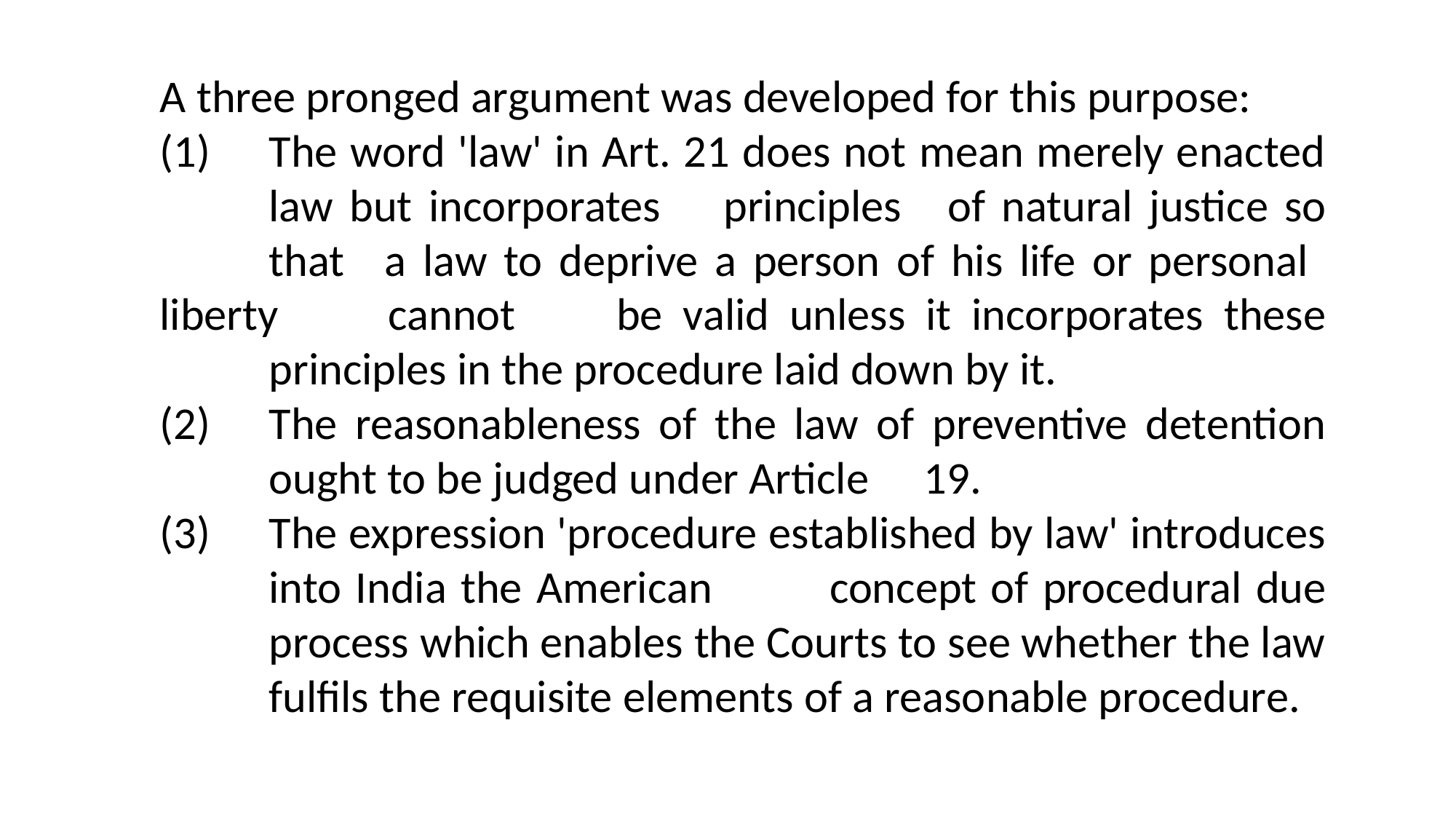

A three pronged argument was developed for this purpose:
(1)	The word 'law' in Art. 21 does not mean merely enacted 	law but incorporates 	principles 	of natural justice so 	that 	a law to deprive a person of his life or personal 	liberty 	cannot 	be valid unless it incorporates these 	principles in the procedure laid down by it.
(2)	The reasonableness of the law of preventive detention 	ought to be judged under Article 	19.
(3)	The expression 'procedure established by law' introduces 	into India the American 	concept of procedural due 	process which enables the Courts to see whether the law 	fulfils the requisite elements of a reasonable procedure.